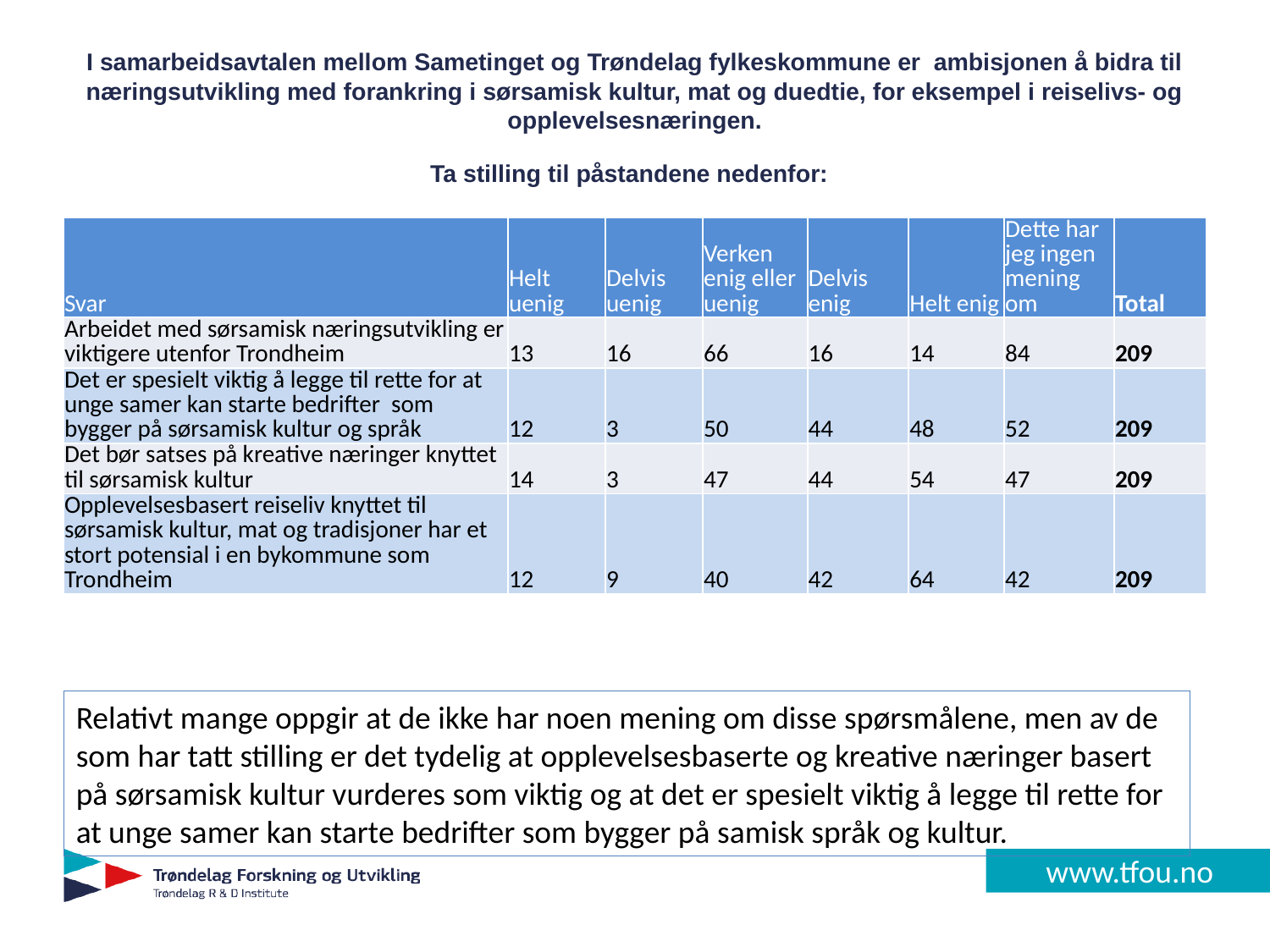

# I samarbeidsavtalen mellom Sametinget og Trøndelag fylkeskommune er  ambisjonen å bidra til næringsutvikling med forankring i sørsamisk kultur, mat og duedtie, for eksempel i reiselivs- og opplevelsesnæringen. Ta stilling til påstandene nedenfor:
| Svar | Helt uenig | Delvis uenig | Verken enig eller uenig | Delvis enig | Helt enig | Dette har jeg ingen mening om | Total |
| --- | --- | --- | --- | --- | --- | --- | --- |
| Arbeidet med sørsamisk næringsutvikling er viktigere utenfor Trondheim | 13 | 16 | 66 | 16 | 14 | 84 | 209 |
| Det er spesielt viktig å legge til rette for at unge samer kan starte bedrifter som bygger på sørsamisk kultur og språk | 12 | 3 | 50 | 44 | 48 | 52 | 209 |
| Det bør satses på kreative næringer knyttet til sørsamisk kultur | 14 | 3 | 47 | 44 | 54 | 47 | 209 |
| Opplevelsesbasert reiseliv knyttet til sørsamisk kultur, mat og tradisjoner har et stort potensial i en bykommune som Trondheim | 12 | 9 | 40 | 42 | 64 | 42 | 209 |
Relativt mange oppgir at de ikke har noen mening om disse spørsmålene, men av de som har tatt stilling er det tydelig at opplevelsesbaserte og kreative næringer basert på sørsamisk kultur vurderes som viktig og at det er spesielt viktig å legge til rette for at unge samer kan starte bedrifter som bygger på samisk språk og kultur.